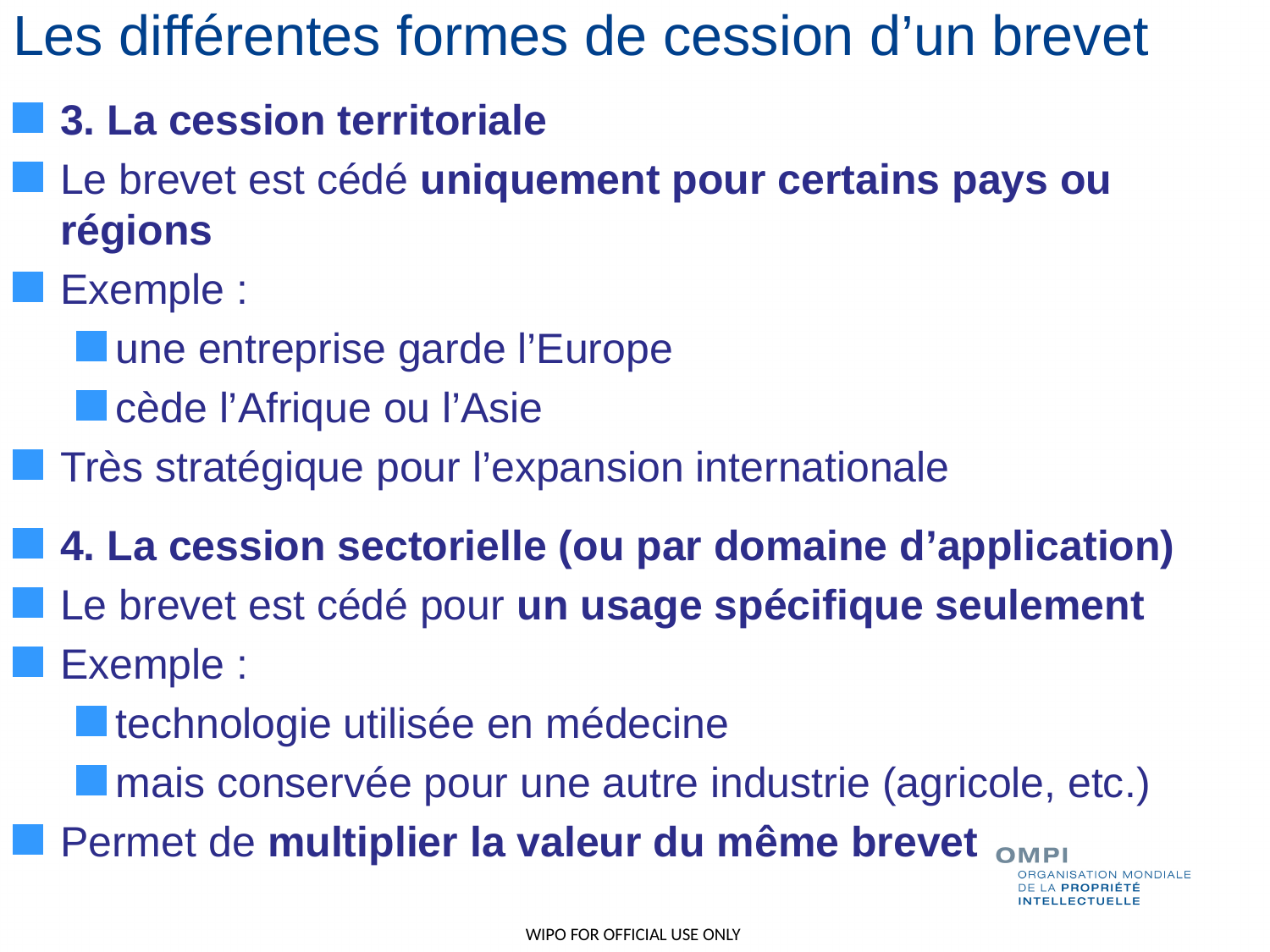

# Les différentes formes de cession d’un brevet
3. La cession territoriale
Le brevet est cédé uniquement pour certains pays ou régions
Exemple :
une entreprise garde l’Europe
cède l’Afrique ou l’Asie
Très stratégique pour l’expansion internationale

4. La cession sectorielle (ou par domaine d’application)
Le brevet est cédé pour un usage spécifique seulement
Exemple :
technologie utilisée en médecine
mais conservée pour une autre industrie (agricole, etc.)
Permet de multiplier la valeur du même brevet